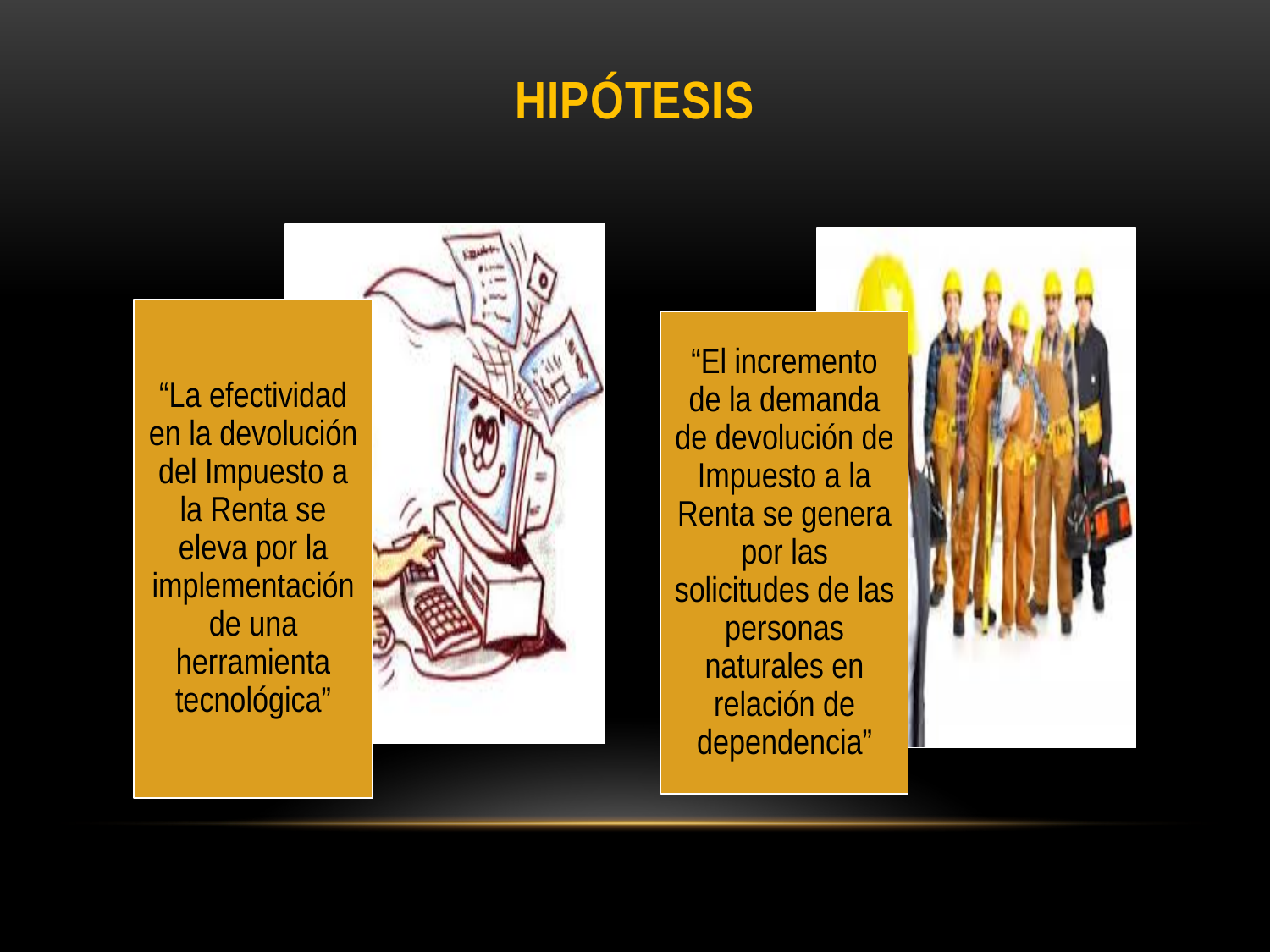

# hipótesis
“La efectividad en la devolución del Impuesto a la Renta se eleva por la implementación de una herramienta tecnológica”
“El incremento de la demanda de devolución de Impuesto a la Renta se genera por las solicitudes de las personas naturales en relación de dependencia”